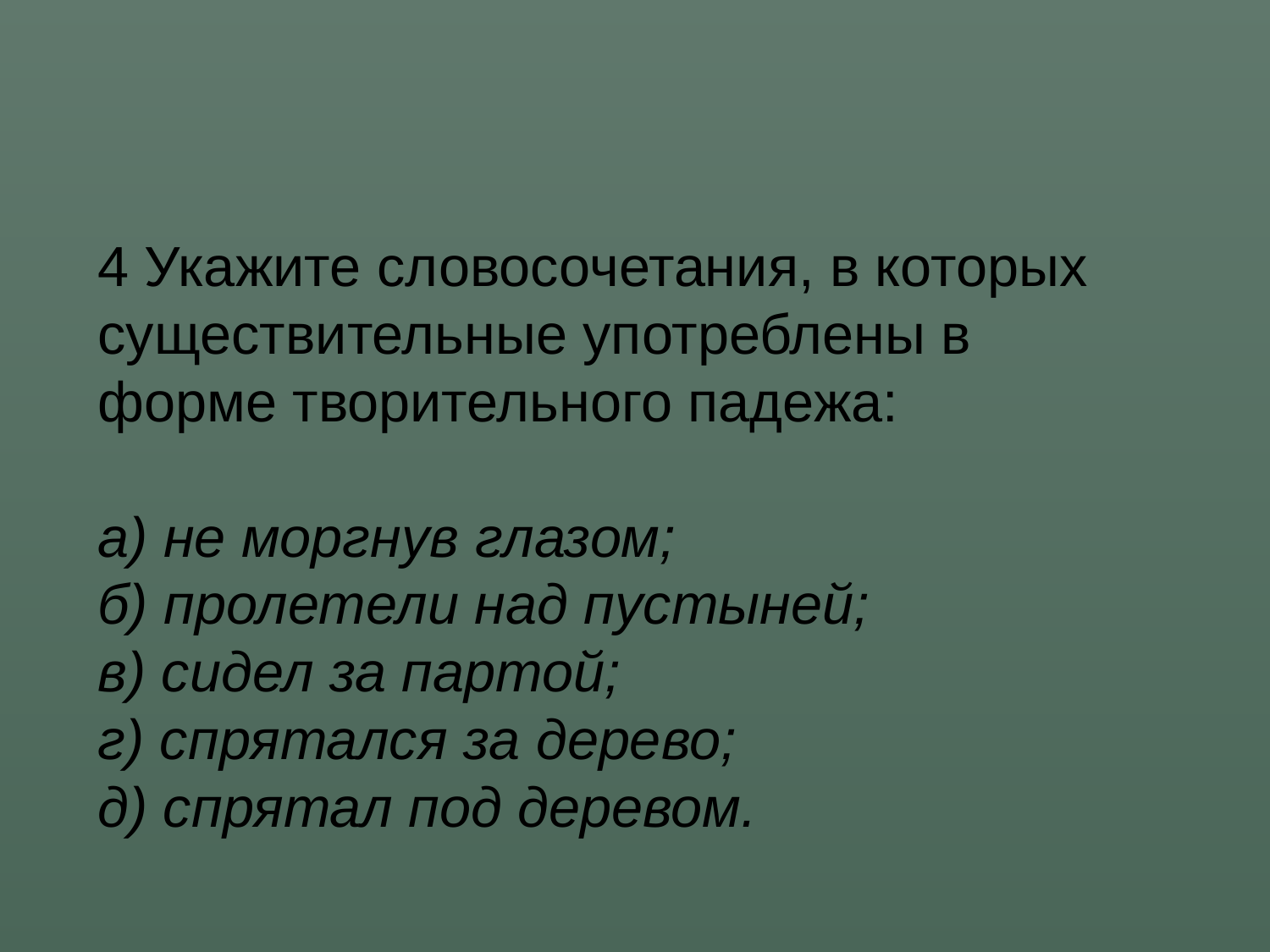

4 Укажите словосочетания, в которых существительные употреблены в форме творительного падежа:

а) не моргнув глазом;
б) пролетели над пустыней;
в) сидел за партой;
г) спрятался за дерево;
д) спрятал под деревом.